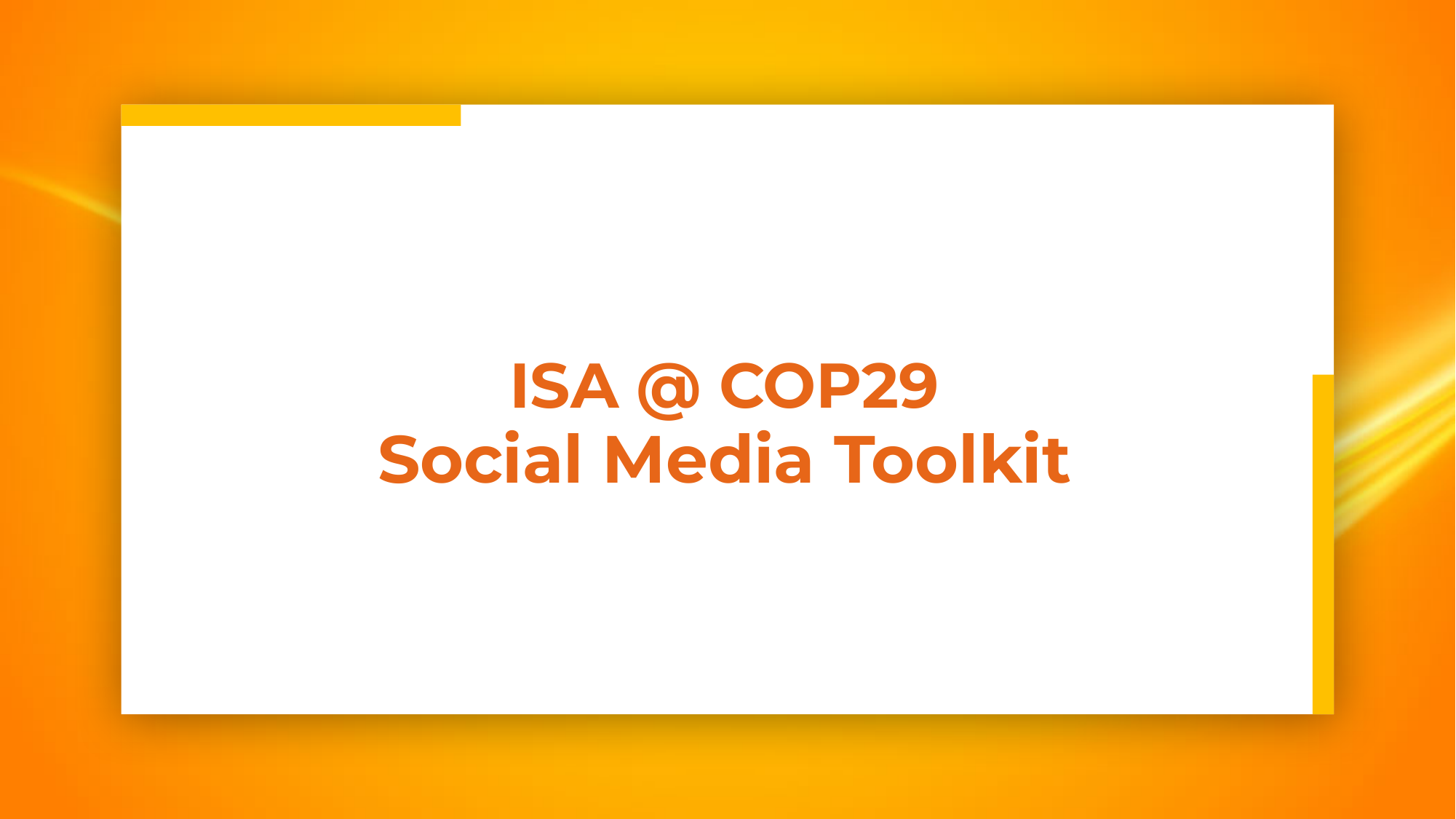

# ISA @ COP29 Social Media Toolkit